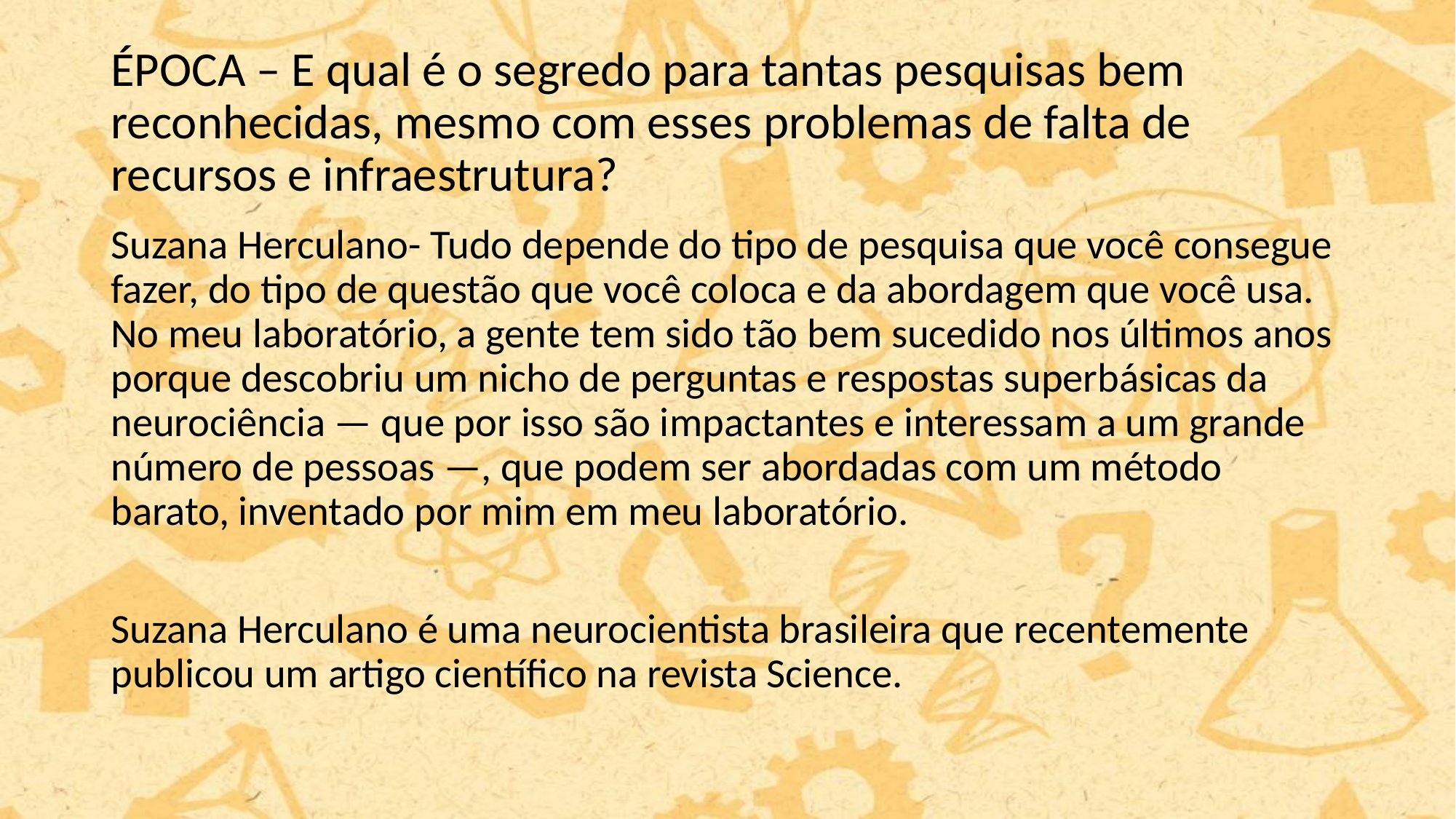

# ÉPOCA – E qual é o segredo para tantas pesquisas bem reconhecidas, mesmo com esses problemas de falta de recursos e infraestrutura?
Suzana Herculano- Tudo depende do tipo de pesquisa que você consegue fazer, do tipo de questão que você coloca e da abordagem que você usa. No meu laboratório, a gente tem sido tão bem sucedido nos últimos anos porque descobriu um nicho de perguntas e respostas superbásicas da neurociência — que por isso são impactantes e interessam a um grande número de pessoas —, que podem ser abordadas com um método barato, inventado por mim em meu laboratório.

Suzana Herculano é uma neurocientista brasileira que recentemente publicou um artigo científico na revista Science.